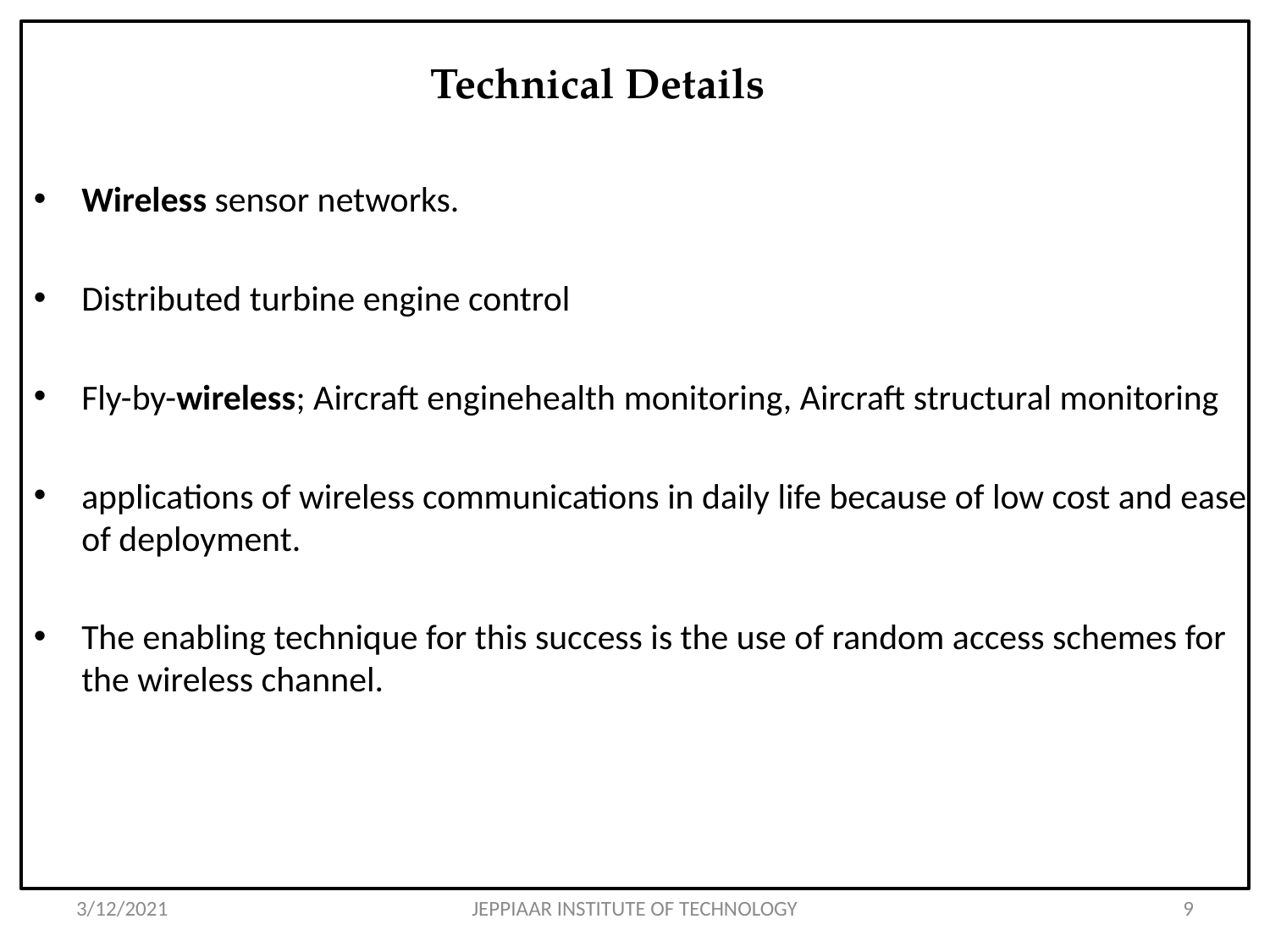

# Technical Details
Wireless sensor networks.

Distributed turbine engine control

Fly-by-wireless; Aircraft enginehealth monitoring, Aircraft structural monitoring

applications of wireless communications in daily life because of low cost and ease of deployment.

The enabling technique for this success is the use of random access schemes for the wireless channel.
3/12/2021
JEPPIAAR INSTITUTE OF TECHNOLOGY
9